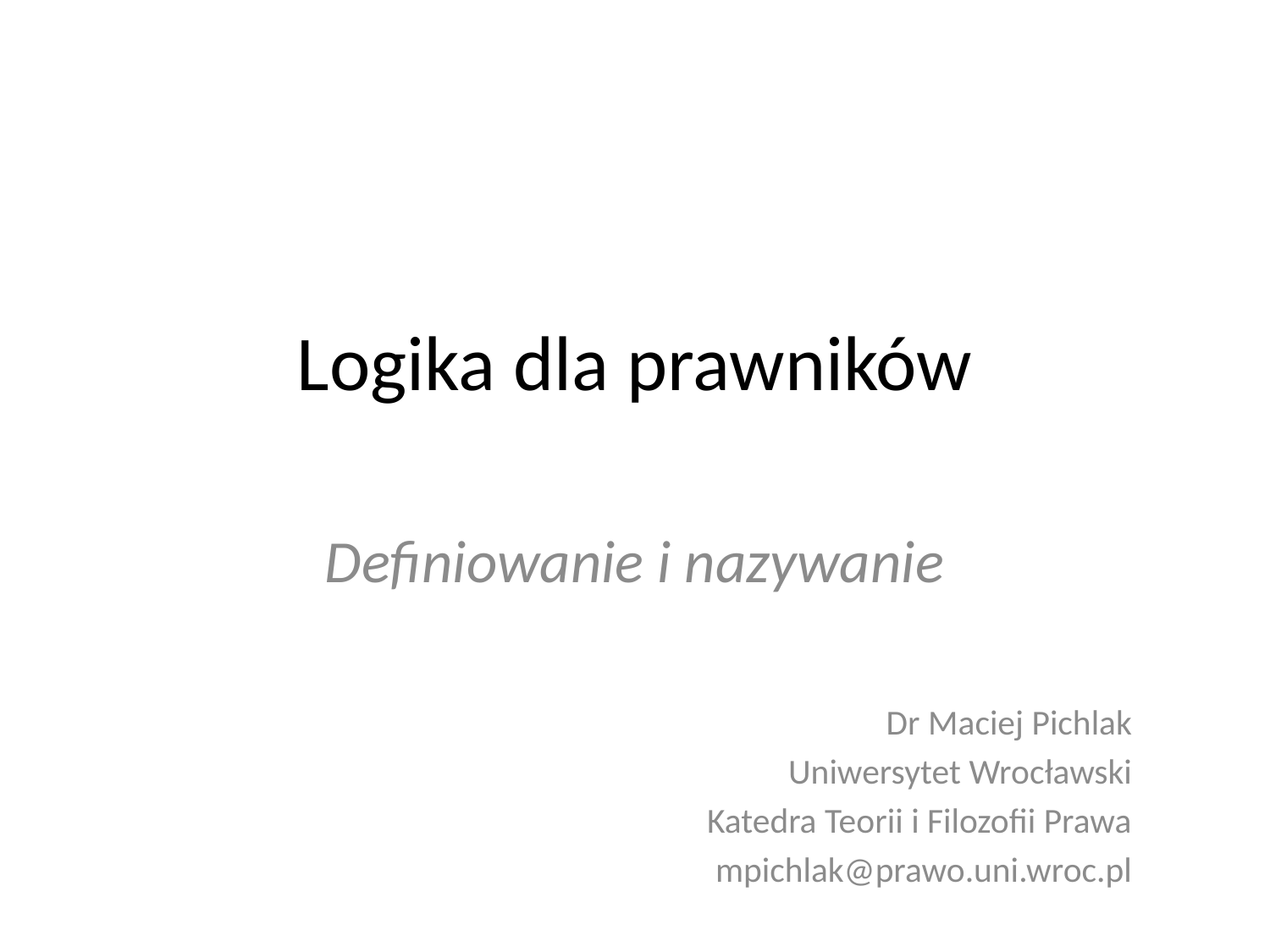

# Logika dla prawników
Definiowanie i nazywanie

Dr Maciej Pichlak
Uniwersytet Wrocławski
Katedra Teorii i Filozofii Prawa
mpichlak@prawo.uni.wroc.pl